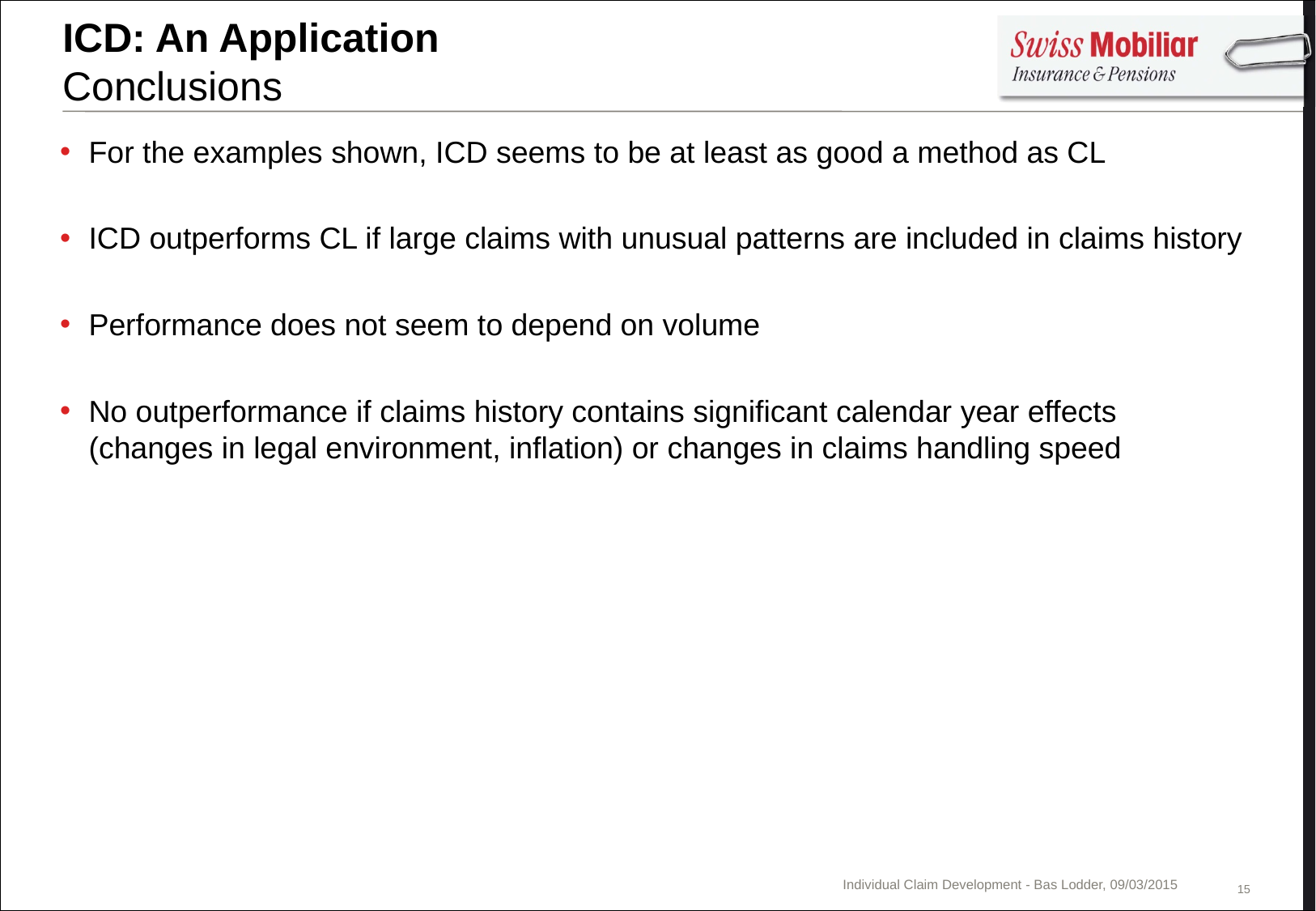

# ICD: An Application Conclusions
For the examples shown, ICD seems to be at least as good a method as CL

ICD outperforms CL if large claims with unusual patterns are included in claims history

Performance does not seem to depend on volume

No outperformance if claims history contains significant calendar year effects (changes in legal environment, inflation) or changes in claims handling speed
15
Individual Claim Development - Bas Lodder, 09/03/2015